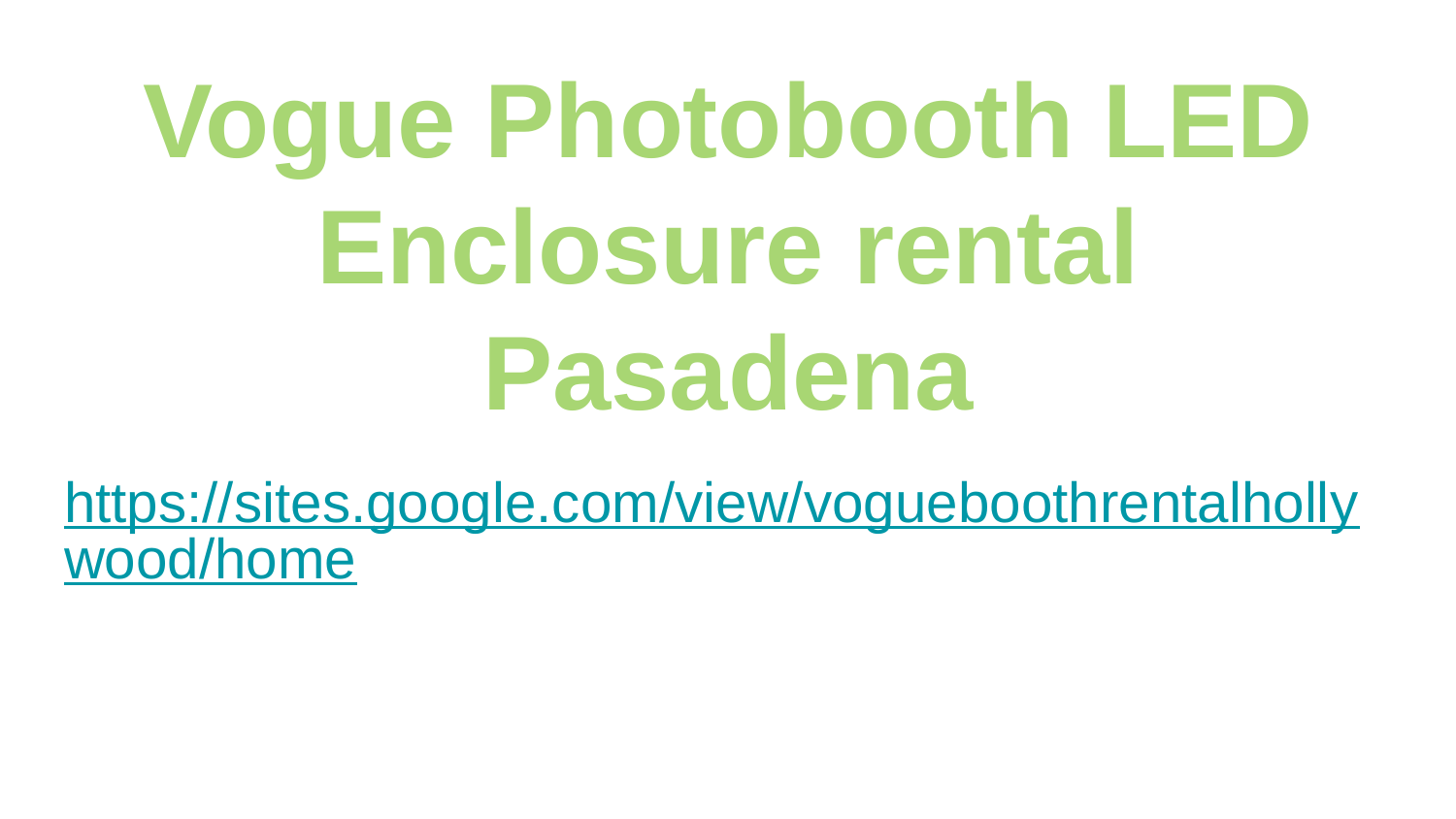

# Vogue Photobooth LED Enclosure rental Pasadena
https://sites.google.com/view/vogueboothrentalhollywood/home